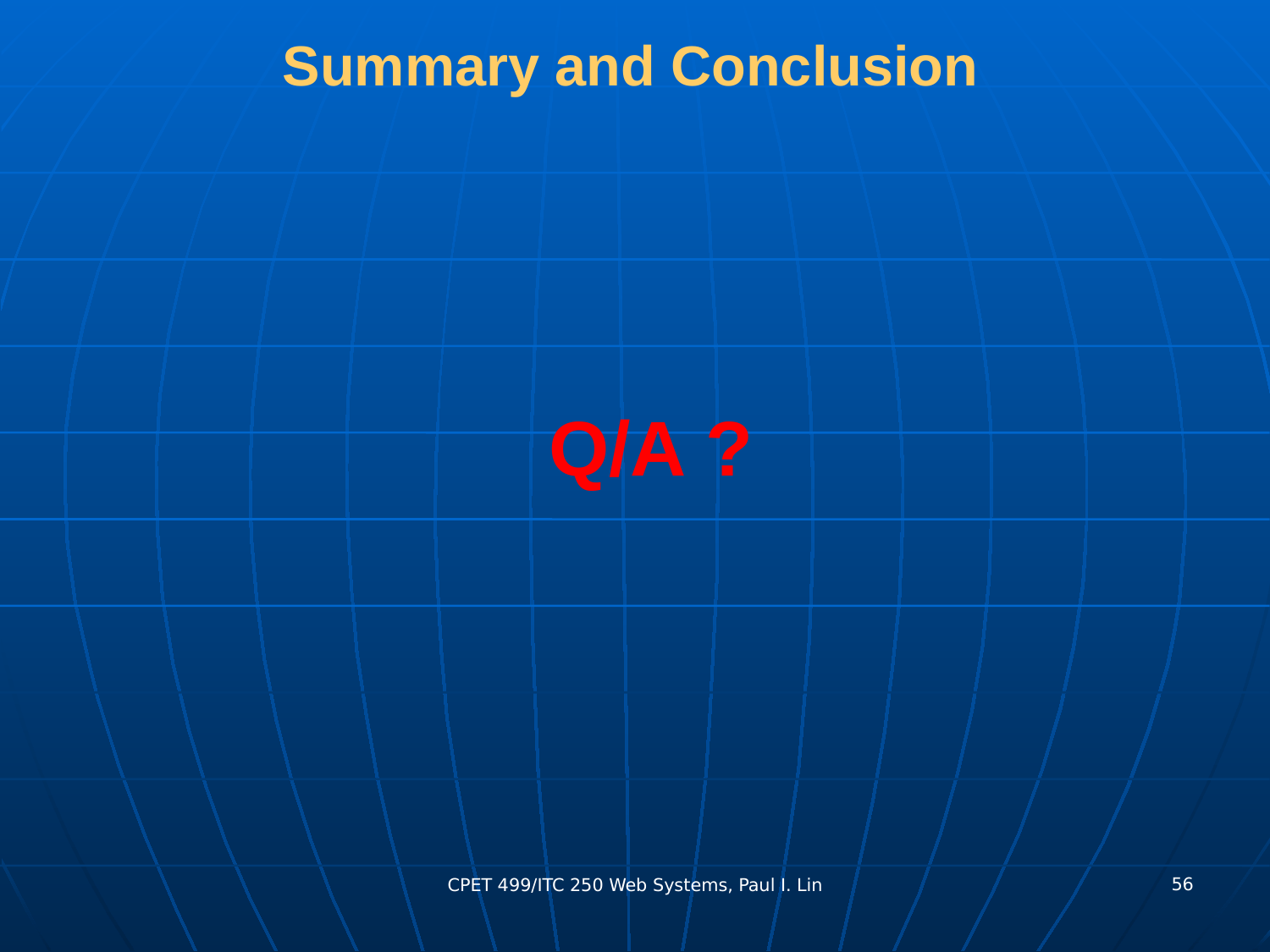

# Summary and Conclusion

Q/A ?
56
CPET 499/ITC 250 Web Systems, Paul I. Lin